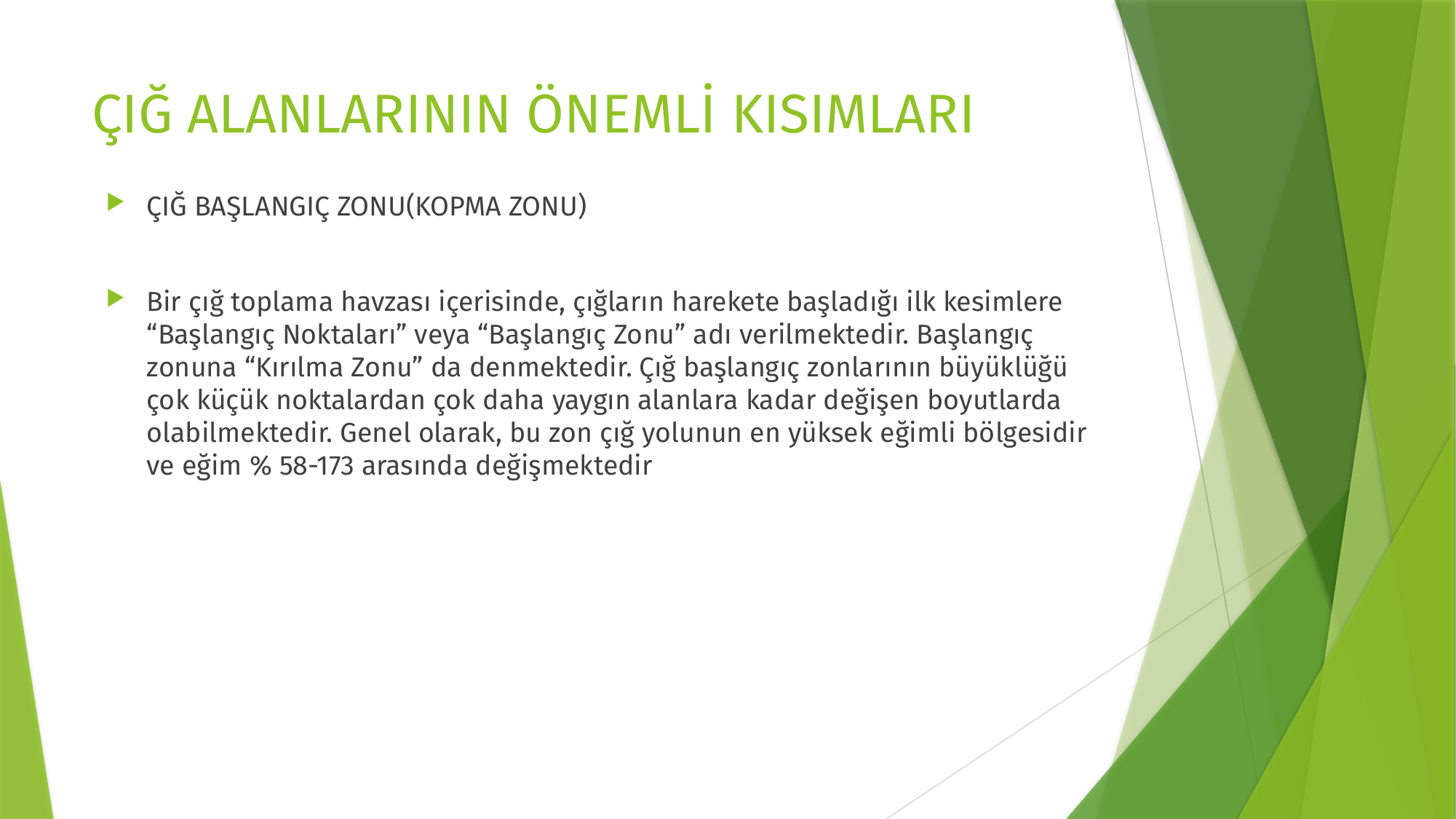

# ÇIĞ ALANLARININ ÖNEMLİ KISIMLARI
ÇIĞ BAŞLANGIÇ ZONU(KOPMA ZONU)

Bir çığ toplama havzası içerisinde, çığların harekete başladığı ilk kesimlere “Başlangıç Noktaları” veya “Başlangıç Zonu” adı verilmektedir. Başlangıç zonuna “Kırılma Zonu” da denmektedir. Çığ başlangıç zonlarının büyüklüğü çok küçük noktalardan çok daha yaygın alanlara kadar değişen boyutlarda olabilmektedir. Genel olarak, bu zon çığ yolunun en yüksek eğimli bölgesidir ve eğim % 58-173 arasında değişmektedir